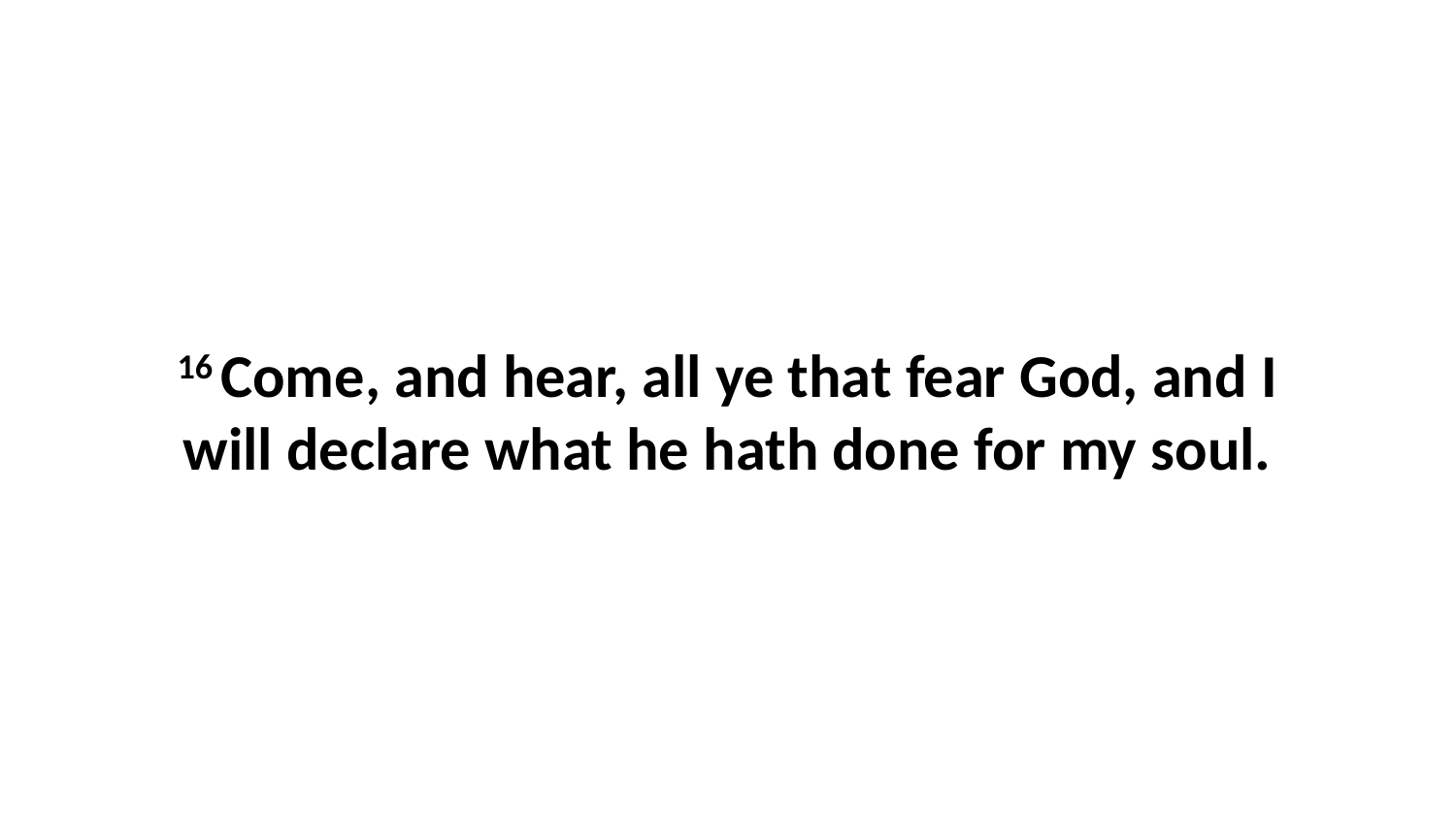

16 Come, and hear, all ye that fear God, and I will declare what he hath done for my soul.